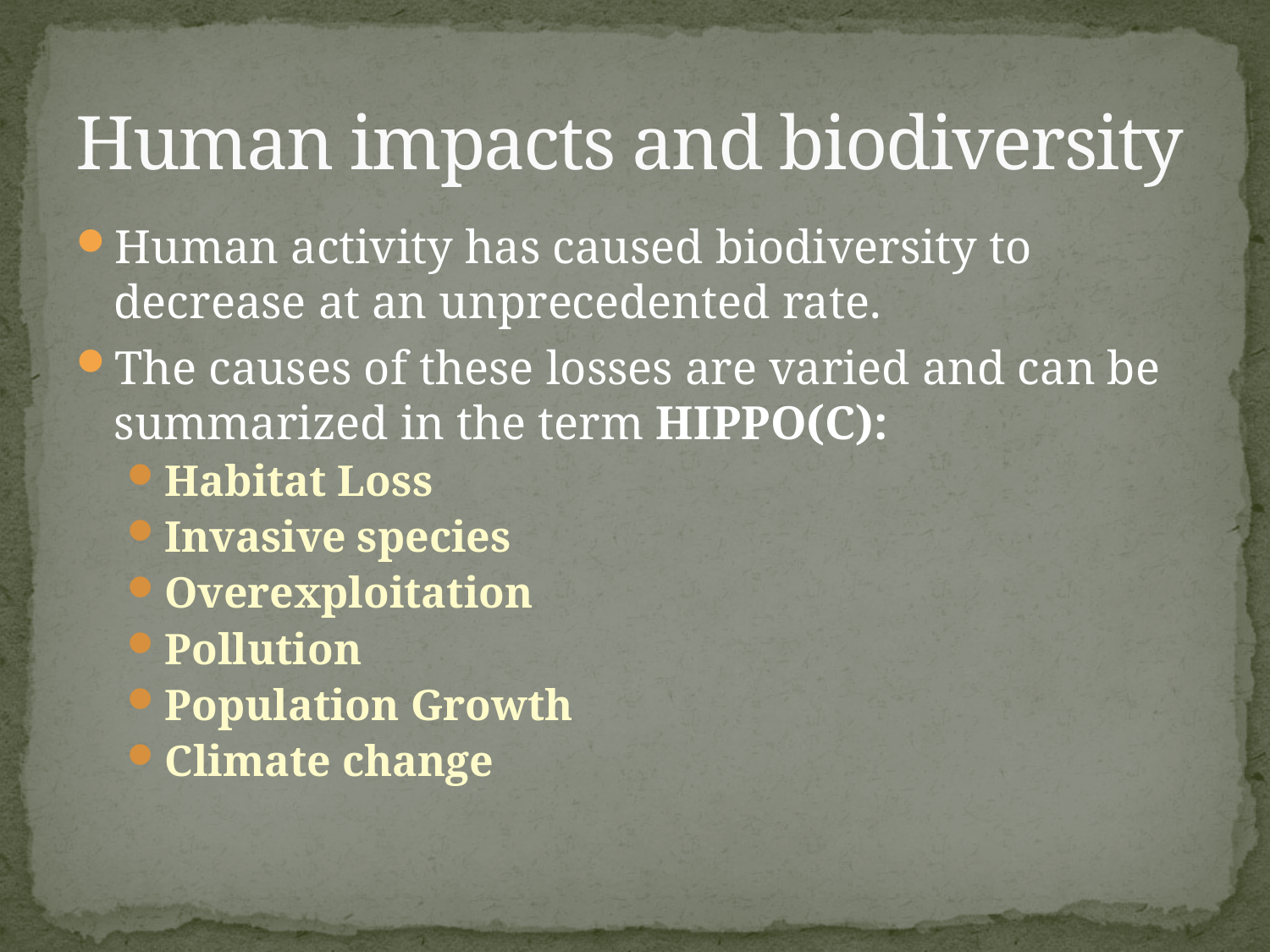

# Human impacts and biodiversity
Human activity has caused biodiversity to decrease at an unprecedented rate.
The causes of these losses are varied and can be summarized in the term HIPPO(C):
Habitat Loss
Invasive species
Overexploitation
Pollution
Population Growth
Climate change